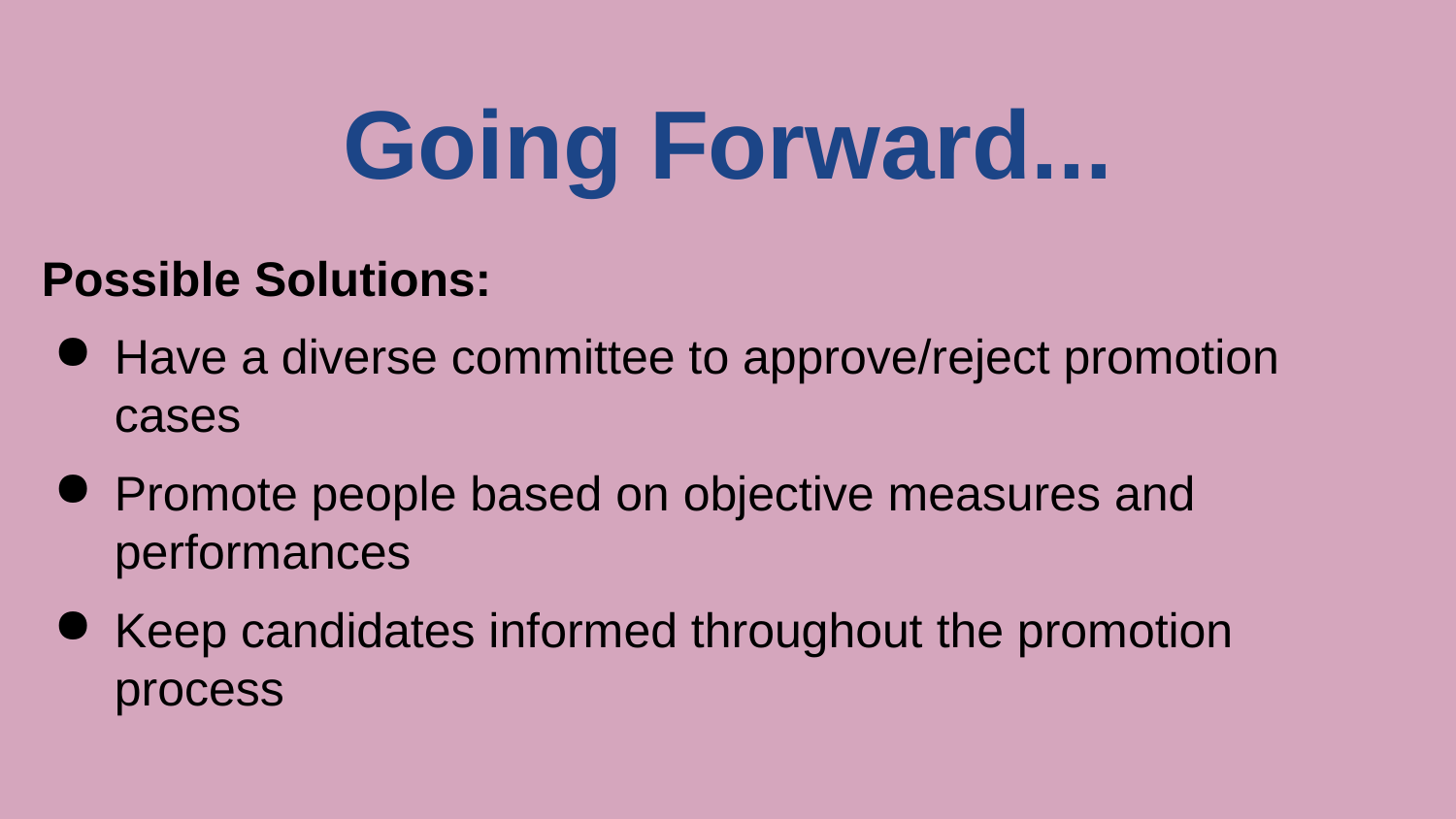

# Going Forward...
Possible Solutions:
Have a diverse committee to approve/reject promotion cases
Promote people based on objective measures and performances
Keep candidates informed throughout the promotion process